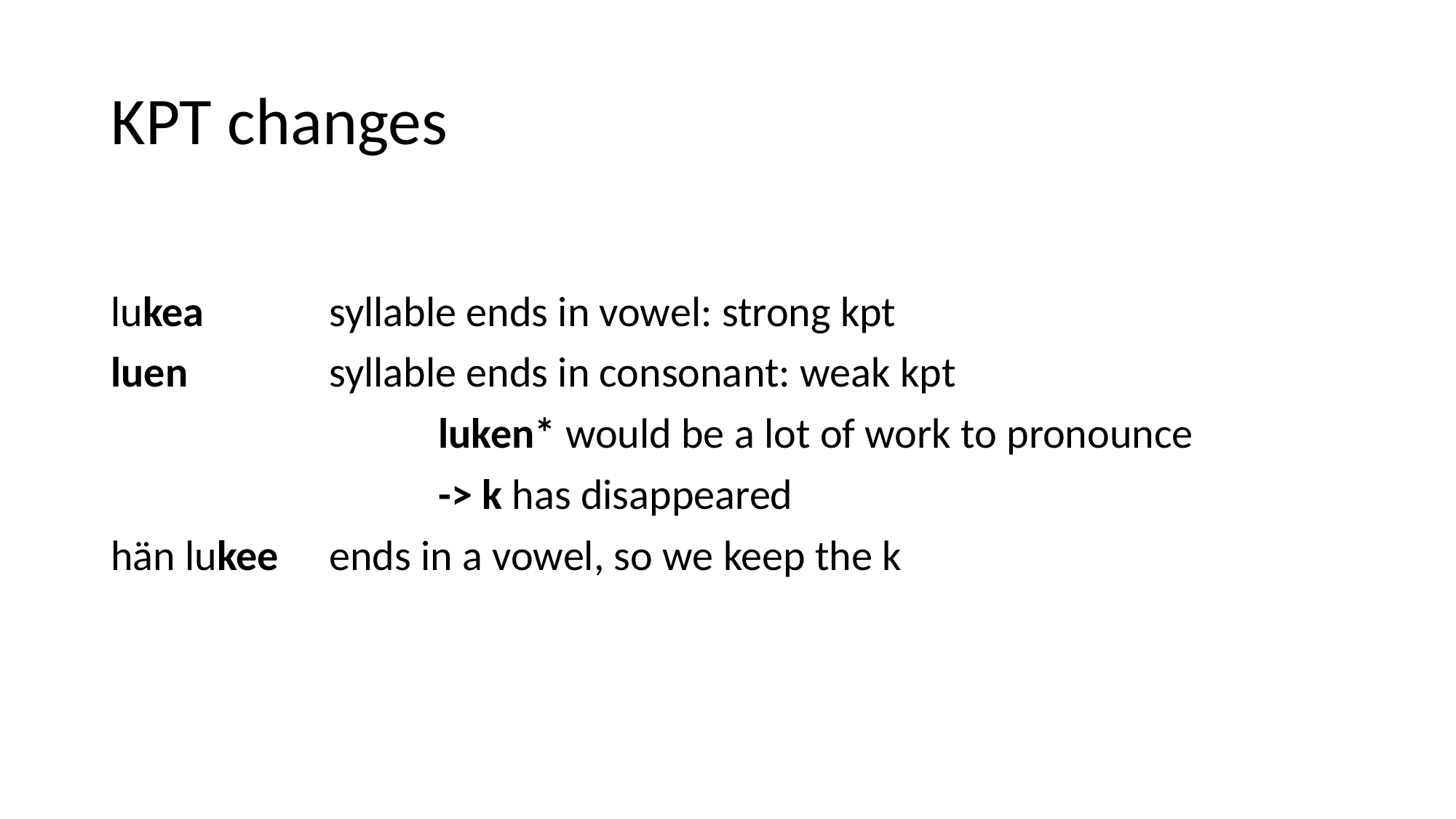

# KPT changes

lukea 		syllable ends in vowel: strong kpt
luen 		syllable ends in consonant: weak kpt
			luken* would be a lot of work to pronounce
			-> k has disappeared
hän lukee	ends in a vowel, so we keep the k